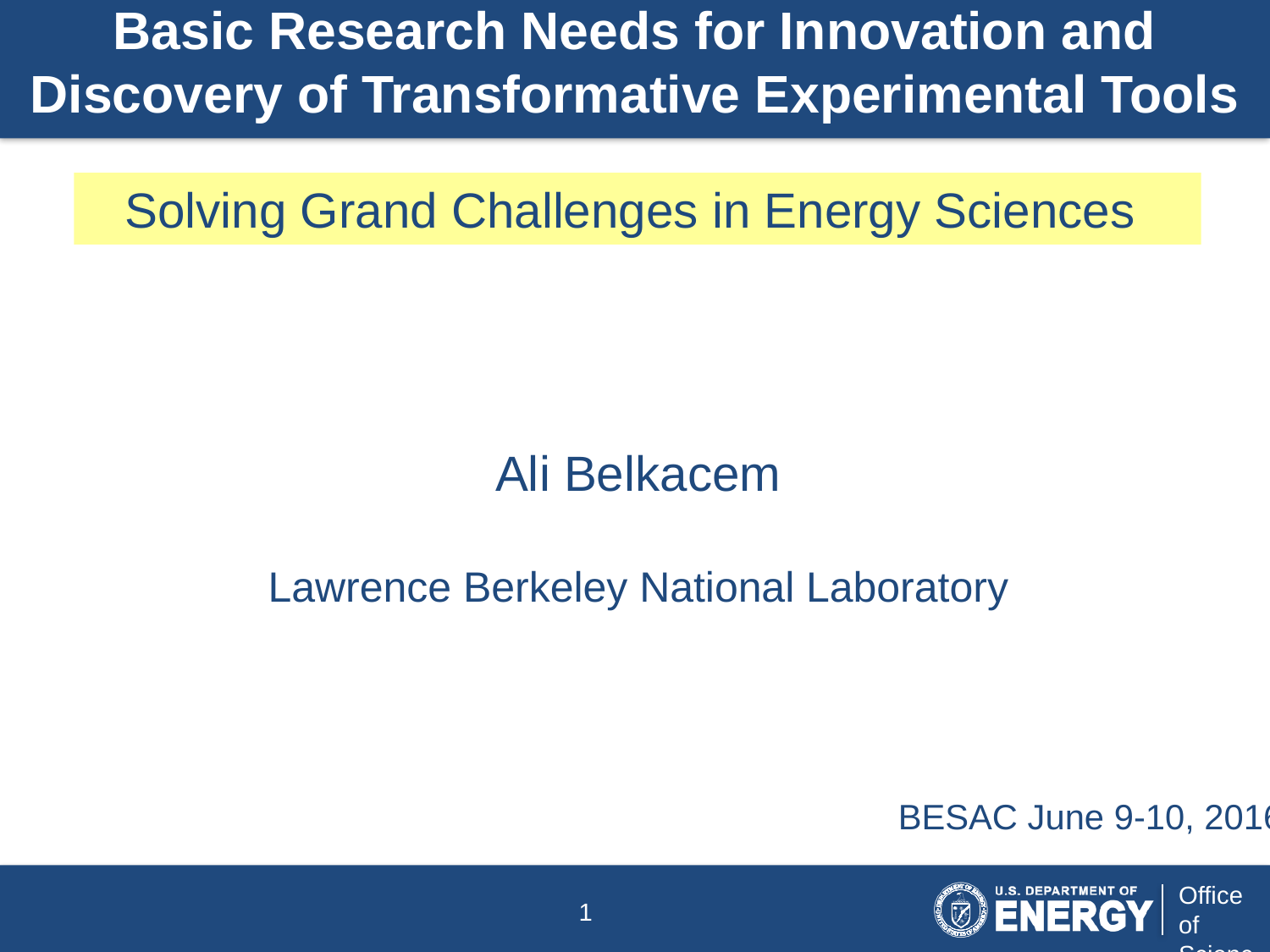

# Basic Research Needs for Innovation and Discovery of Transformative Experimental Tools
Solving Grand Challenges in Energy Sciences
Ali Belkacem

Lawrence Berkeley National Laboratory

BESAC June 9-10, 2016